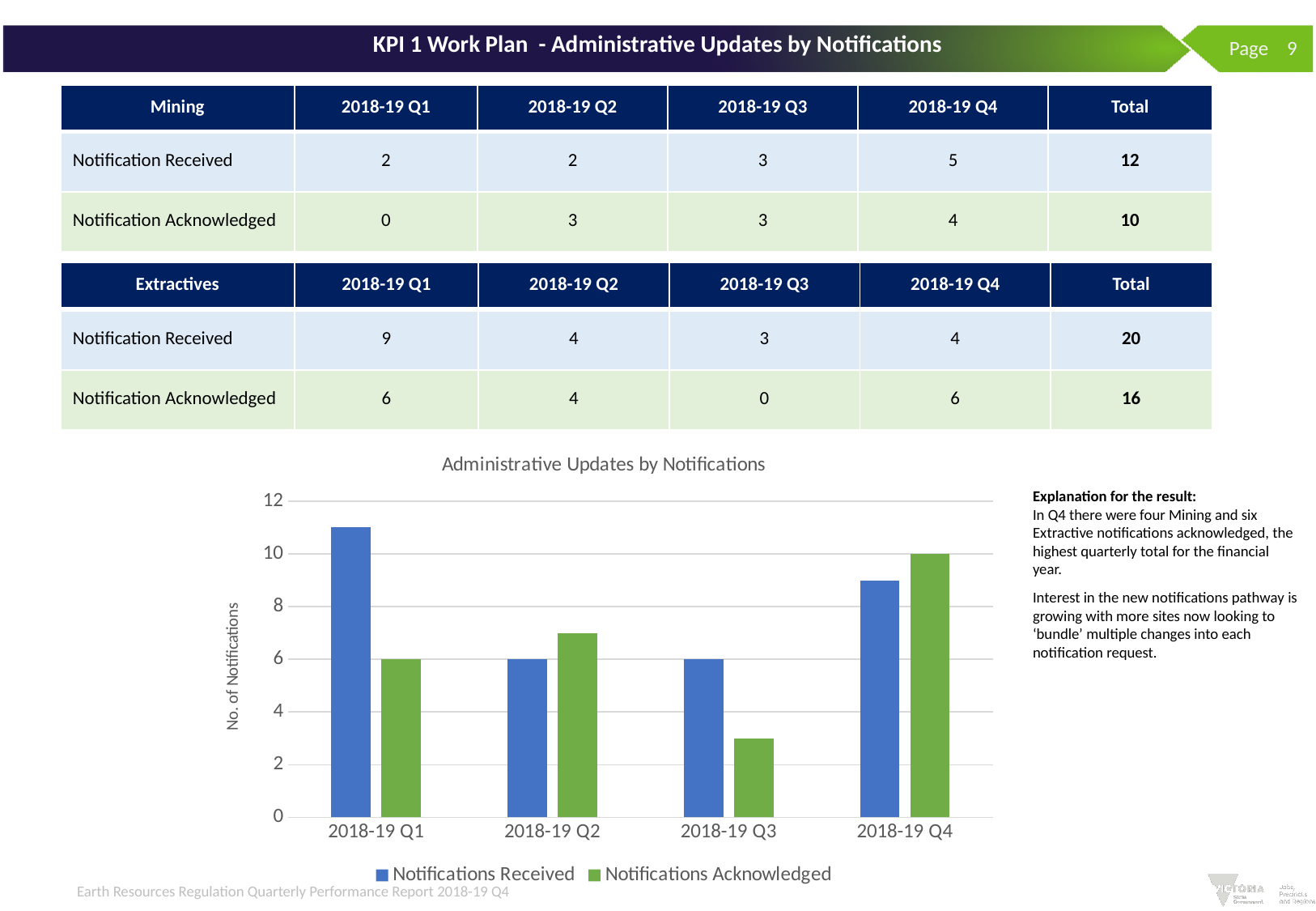

# KPI 1 Work Plan  - Administrative Updates by Notifications
 Page    9
| Mining | 2018-19 Q1 | 2018-19 Q2 | 2018-19 Q3 | 2018-19 Q4 | Total |
| --- | --- | --- | --- | --- | --- |
| Notification Received | 2 | 2 | 3 | 5 | 12 |
| Notification Acknowledged | 0 | 3 | 3 | 4 | 10 |
| Extractives | 2018-19 Q1 | 2018-19 Q2 | 2018-19 Q3 | 2018-19 Q4 | Total |
| --- | --- | --- | --- | --- | --- |
| Notification Received | 9 | 4 | 3 | 4 | 20 |
| Notification Acknowledged | 6 | 4 | 0 | 6 | 16 |

### Chart: Administrative Updates by Notifications

| Category | Notifications Received | Notifications Acknowledged |
|---|---|---|
| 2018-19 Q1 | 11.0 | 6.0 |
| 2018-19 Q2 | 6.0 | 7.0 |
| 2018-19 Q3 | 6.0 | 3.0 |
| 2018-19 Q4 | 9.0 | 10.0 |
Explanation for the result:
In Q4 there were four Mining and six Extractive notifications acknowledged, the highest quarterly total for the financial year.
Interest in the new notifications pathway is growing with more sites now looking to ‘bundle’ multiple changes into each notification request.

Earth Resources Regulation Quarterly Performance Report 2018-19 Q4